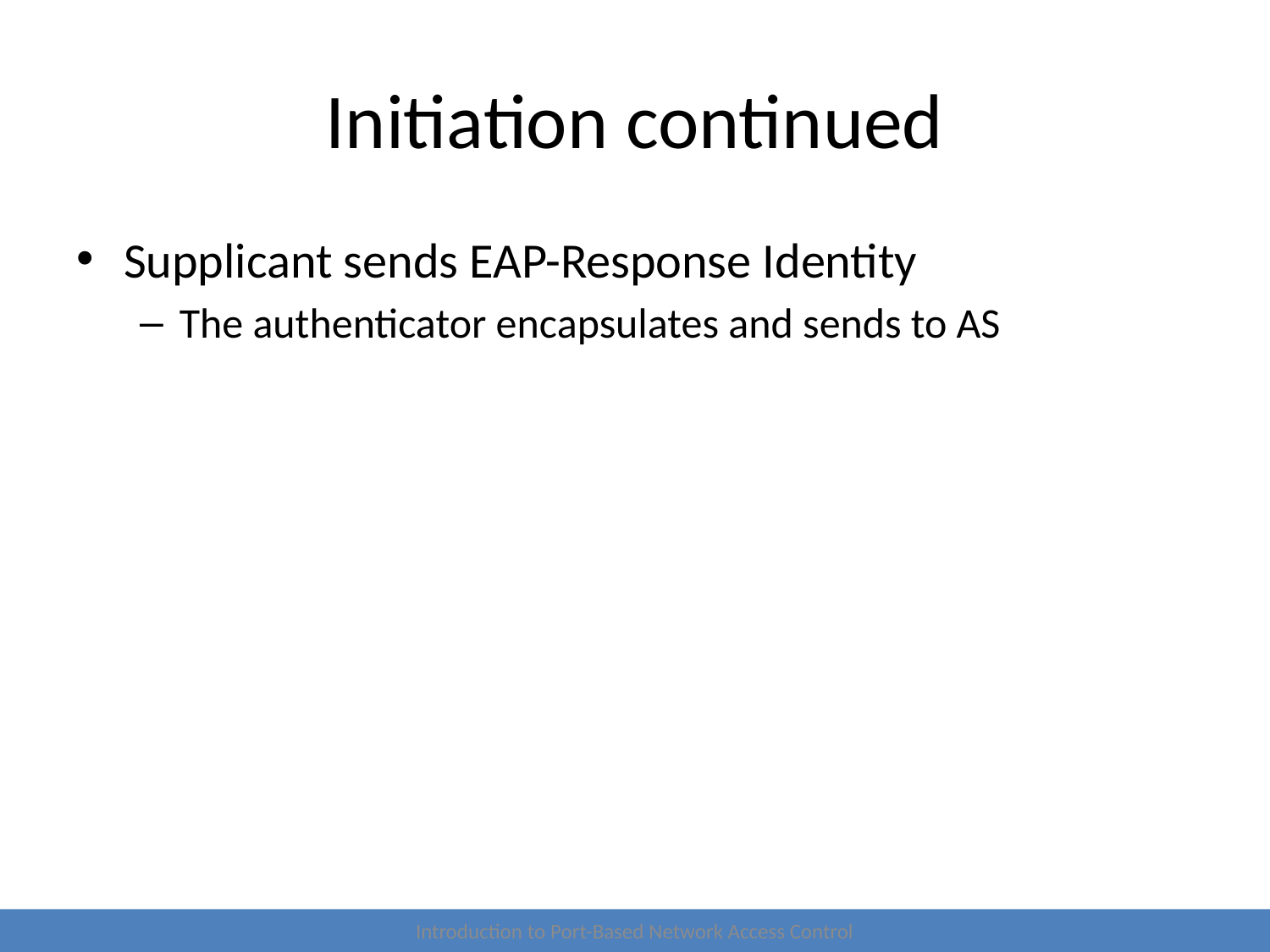

# Initiation continued
Supplicant sends EAP-Response Identity
The authenticator encapsulates and sends to AS
Introduction to Port-Based Network Access Control